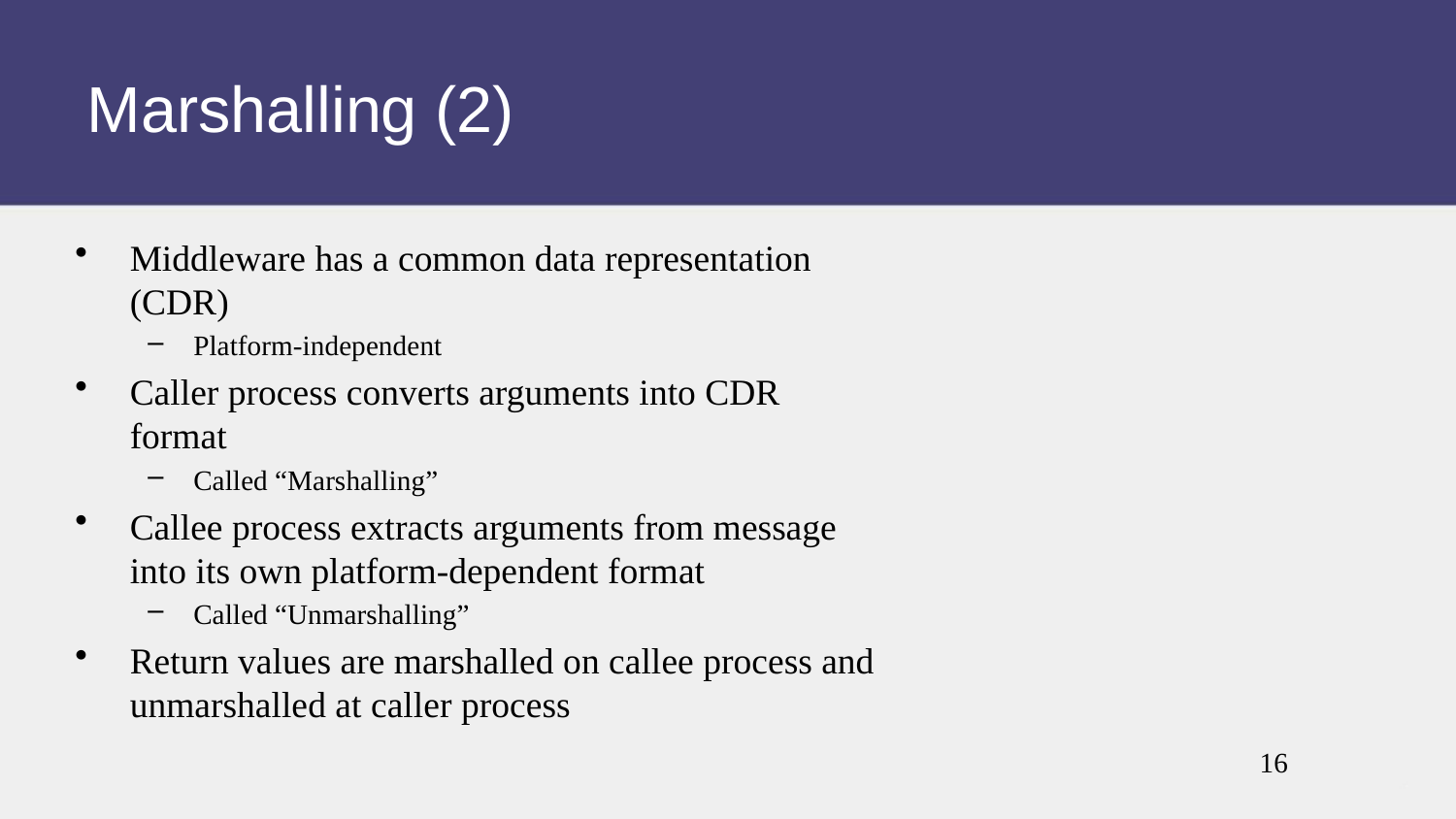

Marshalling (2)
Middleware has a common data representation (CDR)
Platform-independent
Caller process converts arguments into CDR format
Called “Marshalling”
Callee process extracts arguments from message into its own platform-dependent format
Called “Unmarshalling”
Return values are marshalled on callee process and unmarshalled at caller process

16